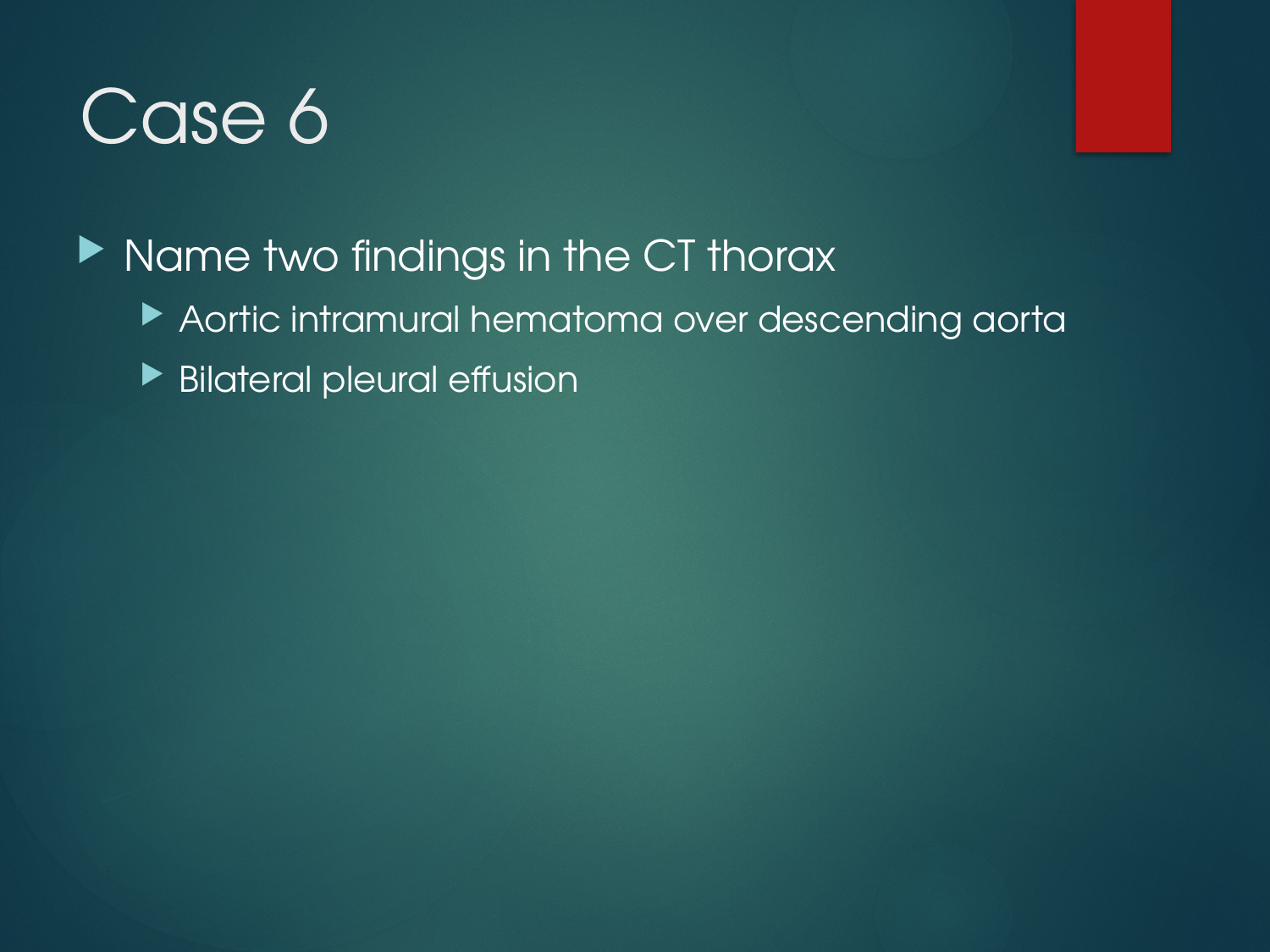

# Case 6
Name two findings in the CT thorax
Aortic intramural hematoma over descending aorta
Bilateral pleural effusion